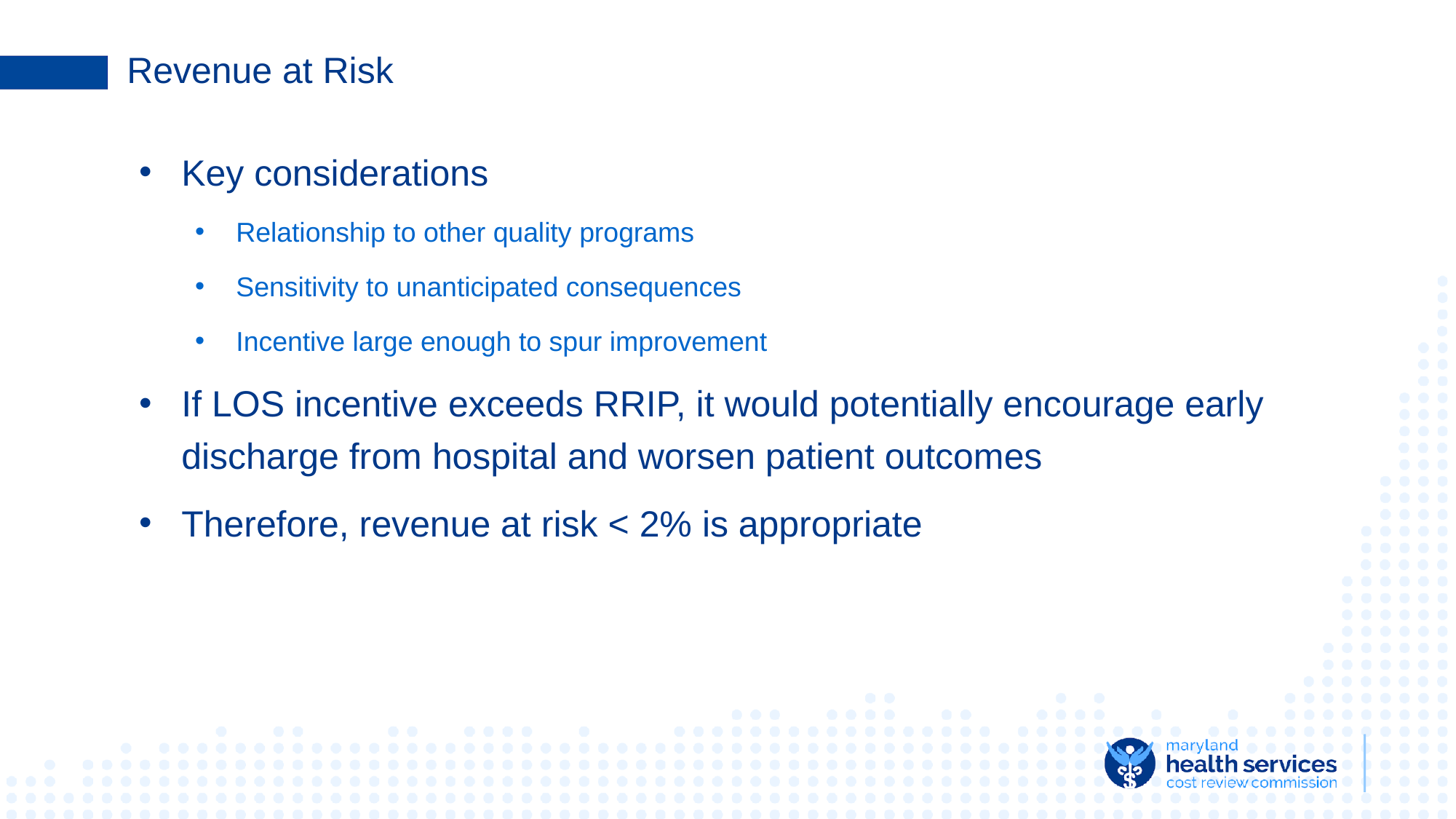

# Revenue at Risk
Key considerations
Relationship to other quality programs
Sensitivity to unanticipated consequences
Incentive large enough to spur improvement
If LOS incentive exceeds RRIP, it would potentially encourage early discharge from hospital and worsen patient outcomes
Therefore, revenue at risk < 2% is appropriate